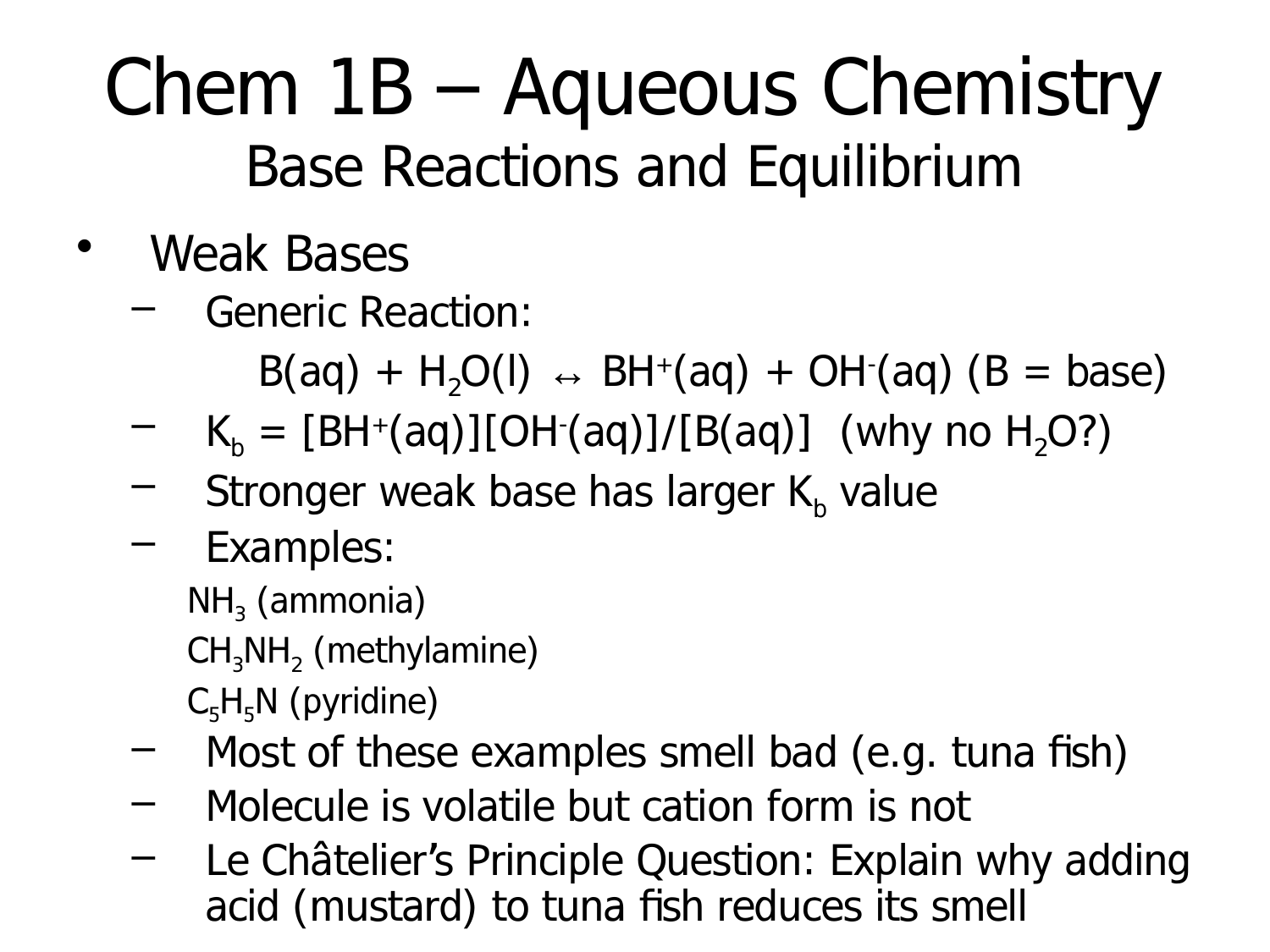

Chem 1B – Aqueous Chemistry
Base Reactions and Equilibrium
Weak Bases
Generic Reaction:
	B(aq) + H2O(l) ↔ BH+(aq) + OH-(aq) (B = base)
Kb = [BH+(aq)][OH-(aq)]/[B(aq)]  (why no H2O?)
Stronger weak base has larger Kb value
Examples:
NH3 (ammonia)
CH3NH2 (methylamine)
C5H5N (pyridine)
Most of these examples smell bad (e.g. tuna fish)
Molecule is volatile but cation form is not
Le Châtelier’s Principle Question: Explain why adding acid (mustard) to tuna fish reduces its smell